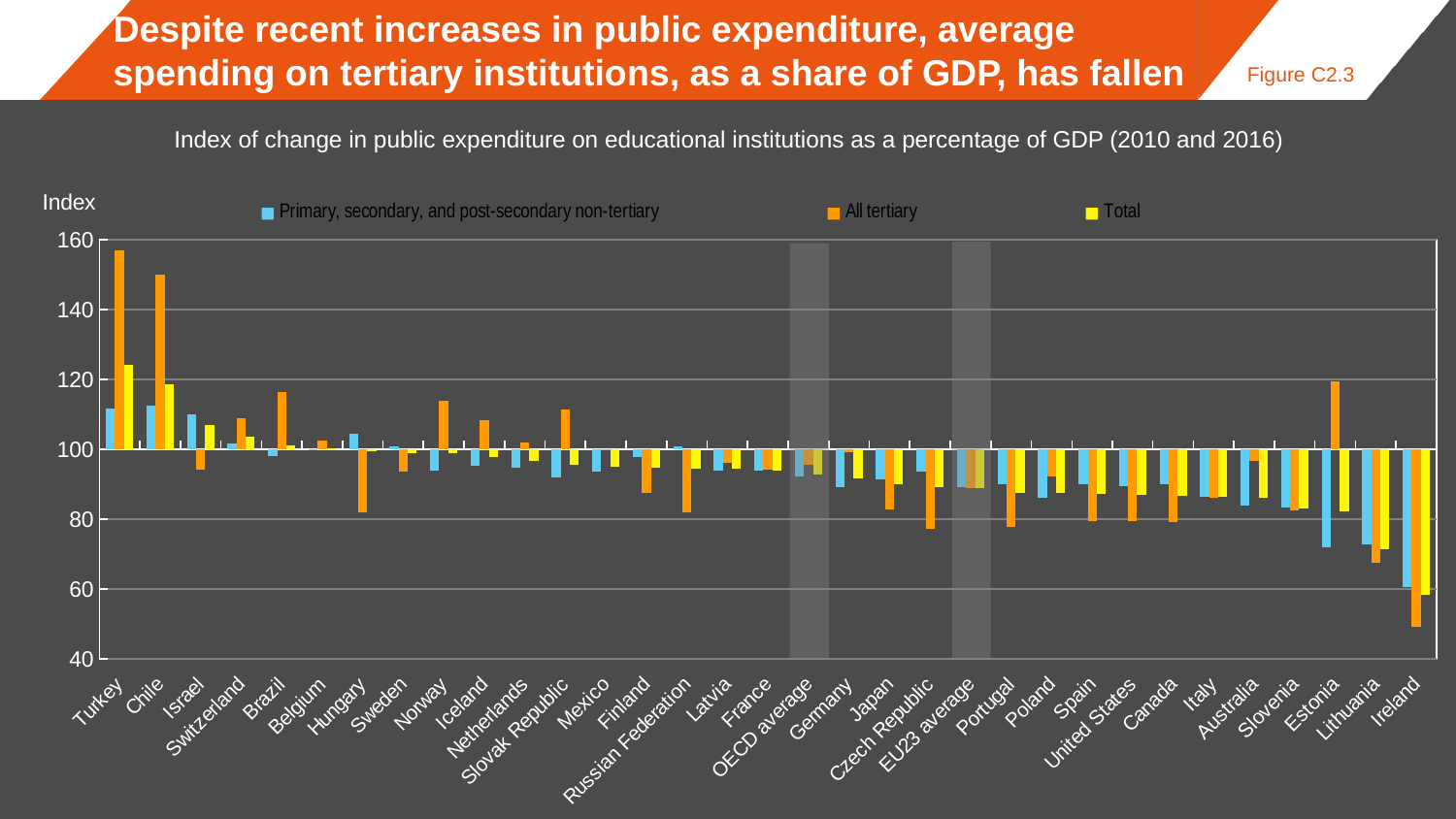

# Despite recent increases in public expenditure, average spending on tertiary institutions, as a share of GDP, has fallen
Figure C2.3
Index of change in public expenditure on educational institutions as a percentage of GDP (2010 and 2016)

### Chart

| Category | Primary, secondary, and post-secondary non-tertiary | All tertiary | Total |
|---|---|---|---|
| Turkey | 111.72553525541748 | 157.0351380759075 | 124.14068120550475 |
| Chile | 112.44213690872024 | 149.90922541574295 | 118.7179604398683 |
| Israel | 109.94139411857348 | 94.0433756688986 | 106.98414937747722 |
| Switzerland | 101.73495916045923 | 108.90475830345872 | 103.64953548377915 |
| Brazil | 97.92500188106324 | 116.47091675768793 | 101.06485620802424 |
| Belgium | 99.70075737467731 | 102.53289568616984 | 100.3404070837821 |
| Hungary | 104.55019667531305 | 82.0435056867854 | 99.35324588214439 |
| Sweden | 100.7194219841143 | 93.66444857264617 | 98.76137893256495 |
| Norway | 93.85963724636335 | 114.0098543225794 | 98.7483021579657 |
| Iceland | 95.36382536612294 | 108.37874606623281 | 97.86154529996998 |
| Netherlands | 94.81743277392606 | 102.05108528897975 | 96.66165748864071 |
| Slovak Republic | 91.92412135779053 | 111.51246628081056 | 95.66776380909992 |
| Mexico | 93.52065319447627 | 100.02762160285165 | 94.99506970908533 |
| Finland | 97.86534407323546 | 87.59471867257564 | 94.67950605600114 |
| Russian Federation | 100.74660825916826 | 81.81475440564604 | 94.56634095500789 |
| Latvia | 93.93653654631514 | 96.08988780783719 | 94.32357845655508 |
| France | 93.917757499285 | 94.02462229141011 | 93.94428490614801 |
| OECD average | 92.19014853873291 | 95.52509506532778 | 92.86953313490594 |
| Germany | 89.11844492681766 | 99.14791070337795 | 91.72574275303627 |
| Japan | 91.40909896719695 | 82.89303720298491 | 90.04613859908102 |
| Czech Republic | 93.57156106659389 | 77.19400134091921 | 89.19943324919039 |
| EU23 average | 89.23241079108388 | 88.87489969249908 | 88.79277497018063 |
| Portugal | 89.970510778084 | 77.8481658301221 | 87.59722254586731 |
| Poland | 86.08573074036765 | 92.07384140599913 | 87.47339311108938 |
| Spain | 89.88446286349621 | 79.53684919093314 | 87.21610713627108 |
| United States | 89.33049959408078 | 79.38381094704154 | 87.046873407685 |
| Canada | 90.03354845084083 | 79.16512255904227 | 86.68187301428284 |
| Italy | 86.4006667415317 | 85.98152551277879 | 86.32763155720725 |
| Australia | 83.88510061679064 | 96.7288722647815 | 86.07438275432068 |
| Slovenia | 83.27979826865389 | 82.47670583687284 | 83.09753389578019 |
| Estonia | 71.9059933023533 | 119.30388015061553 | 82.21286675967025 |
| Lithuania | 72.86608001714038 | 67.42130355083052 | 71.4954958901785 |
| Ireland | 60.63614451258942 | 49.250380655320136 | 58.19269995002464 |